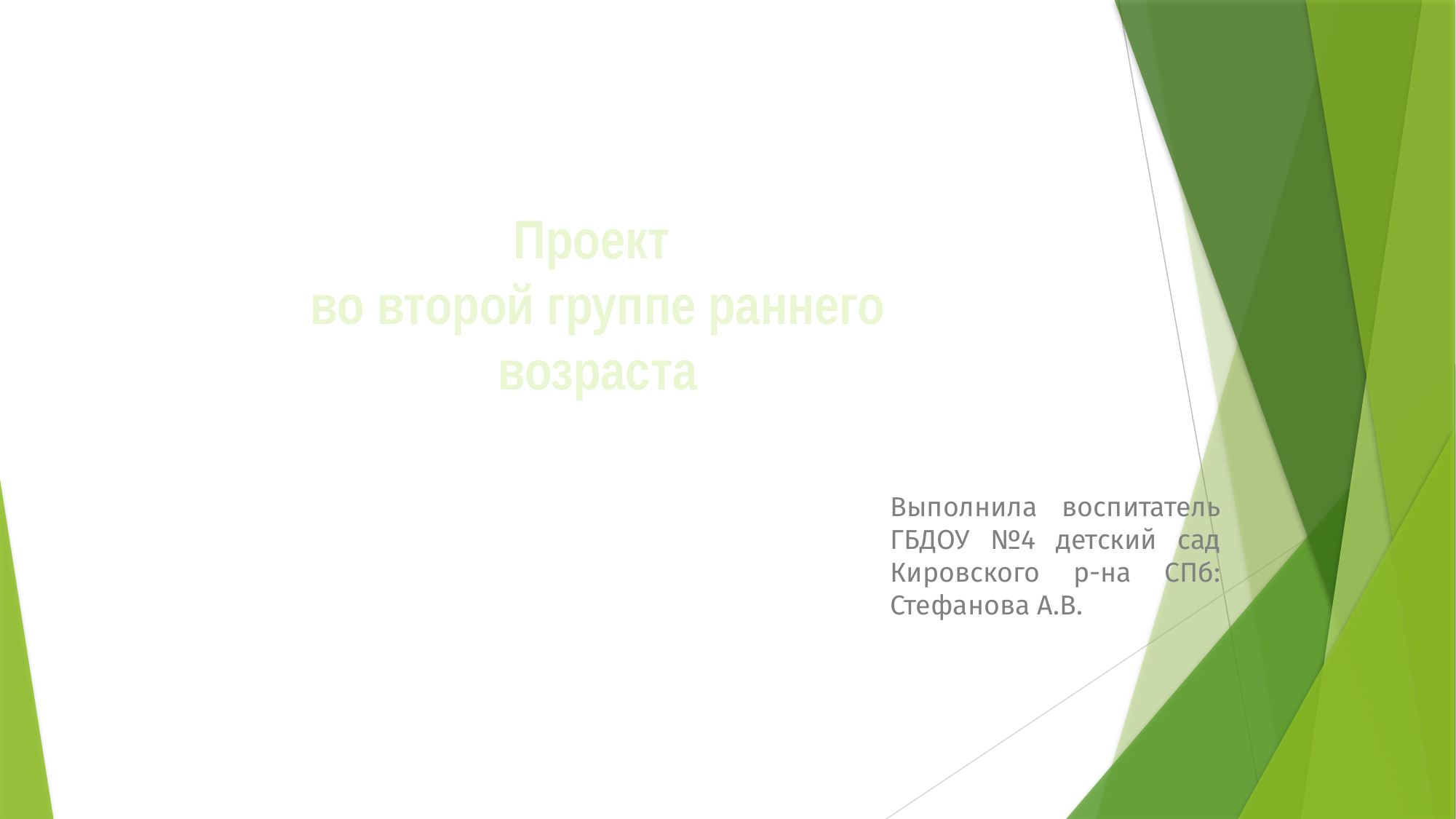

Проект
во второй группе раннего возраста
Выполнила воспитатель ГБДОУ №4 детский сад Кировского р-на СПб: Стефанова А.В.